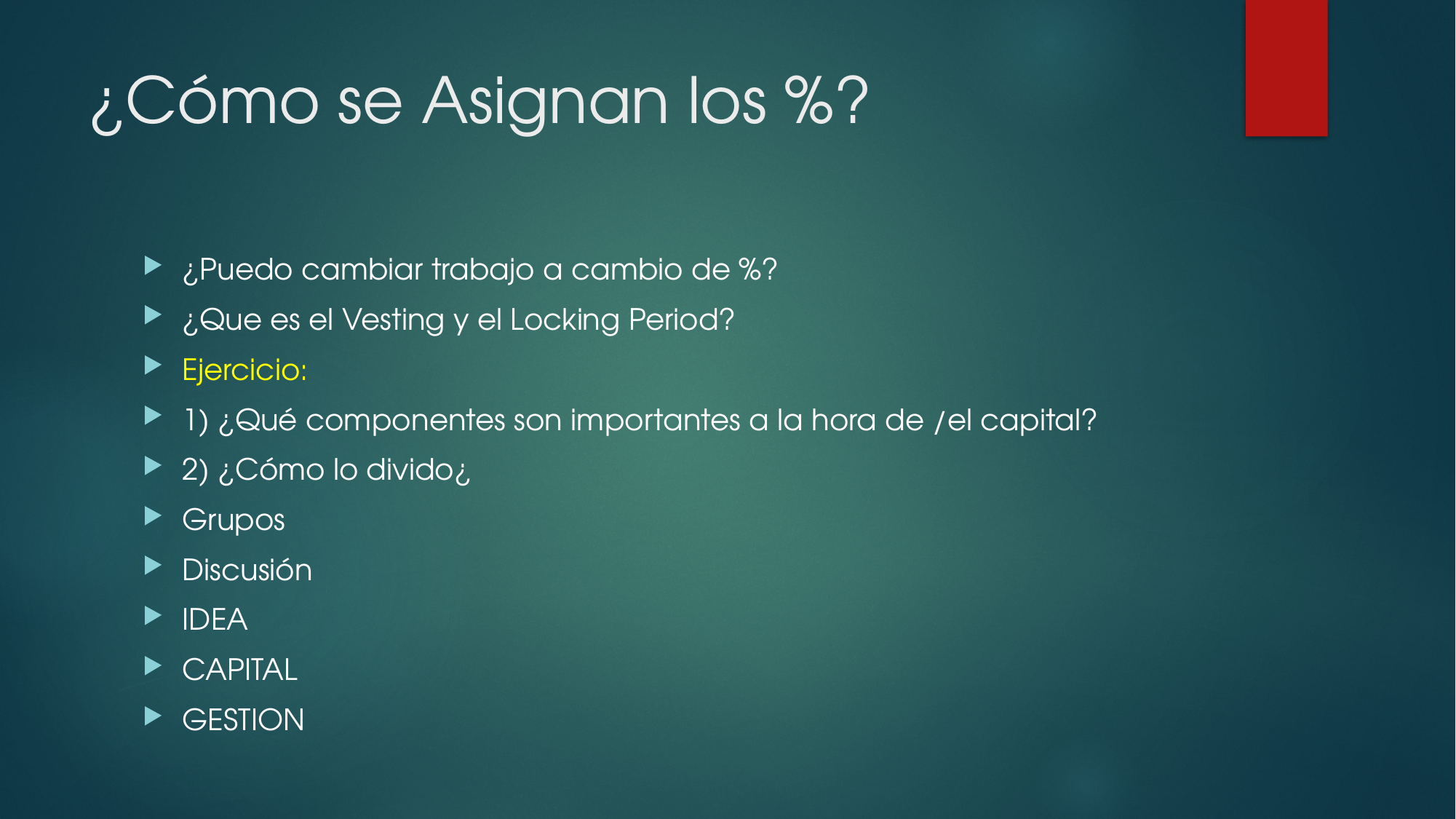

# ¿Cómo se Asignan los %?
¿Puedo cambiar trabajo a cambio de %?
¿Que es el Vesting y el Locking Period?
Ejercicio:
1) ¿Qué componentes son importantes a la hora de /el capital?
2) ¿Cómo lo divido¿
Grupos
Discusión
IDEA
CAPITAL
GESTION